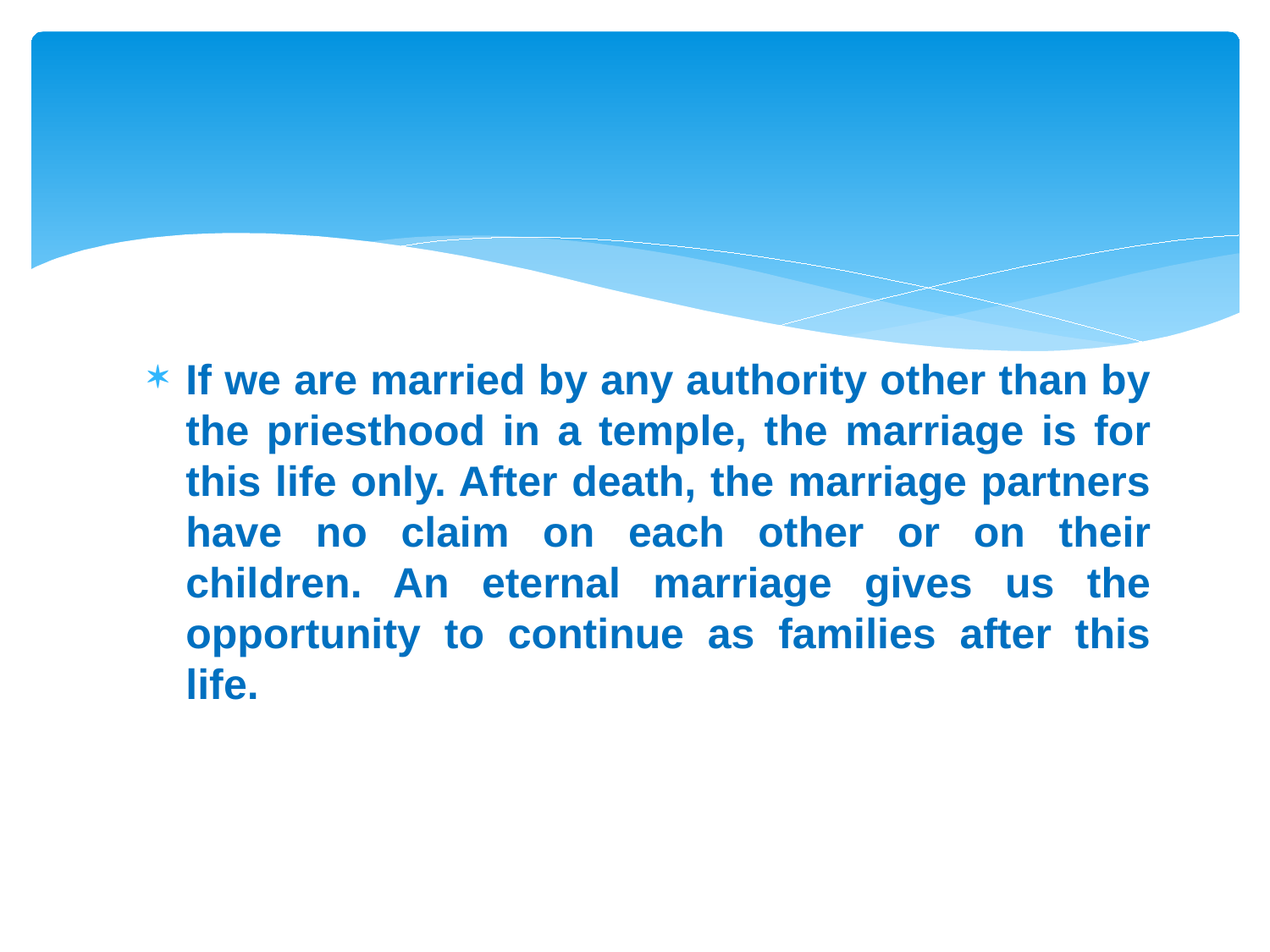

If we are married by any authority other than by the priesthood in a temple, the marriage is for this life only. After death, the marriage partners have no claim on each other or on their children. An eternal marriage gives us the opportunity to continue as families after this life.